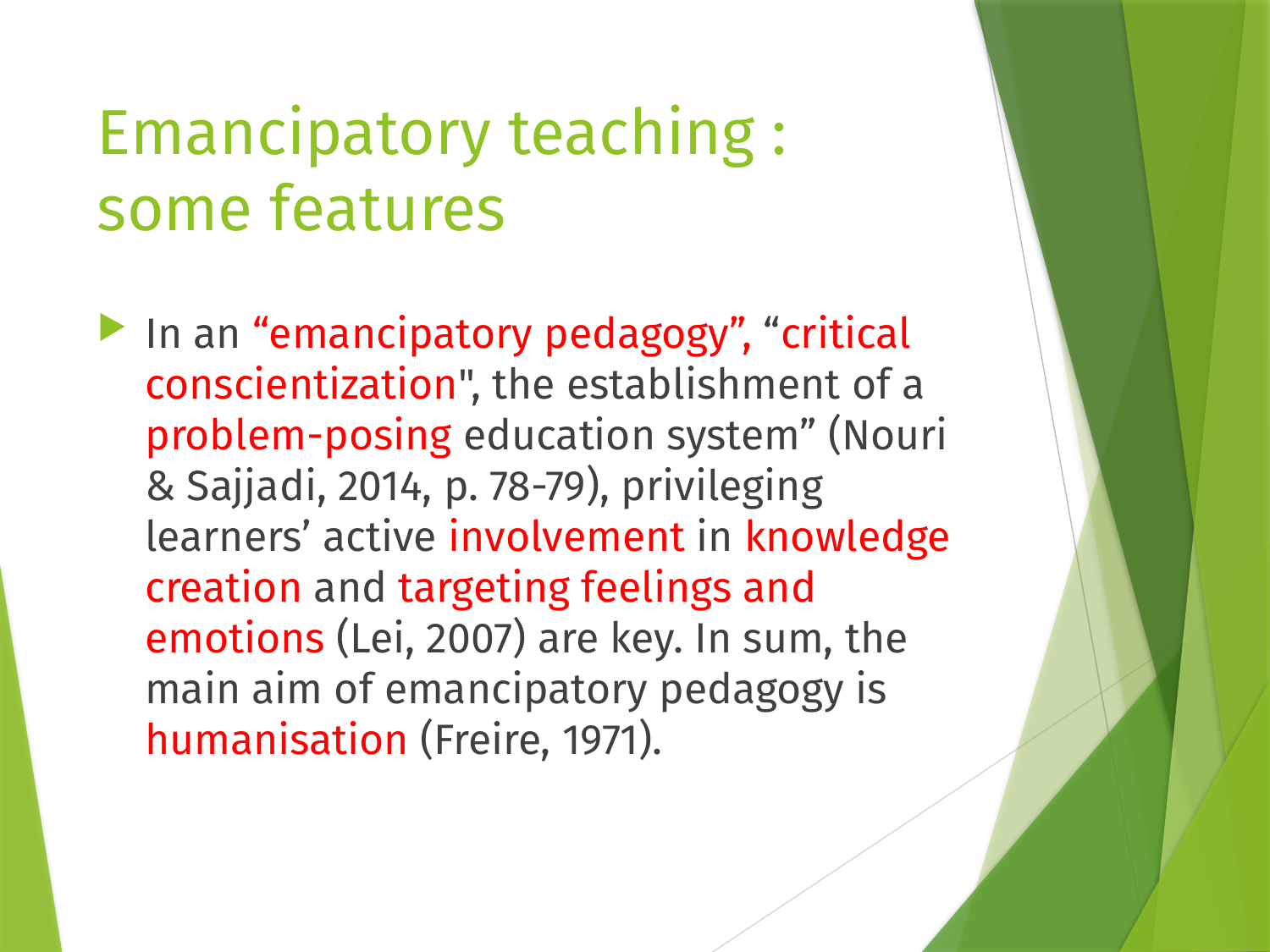

# Emancipatory teaching : some features
In an “emancipatory pedagogy”, “critical conscientization", the establishment of a problem-posing education system” (Nouri & Sajjadi, 2014, p. 78-79), privileging learners’ active involvement in knowledge creation and targeting feelings and emotions (Lei, 2007) are key. In sum, the main aim of emancipatory pedagogy is humanisation (Freire, 1971).